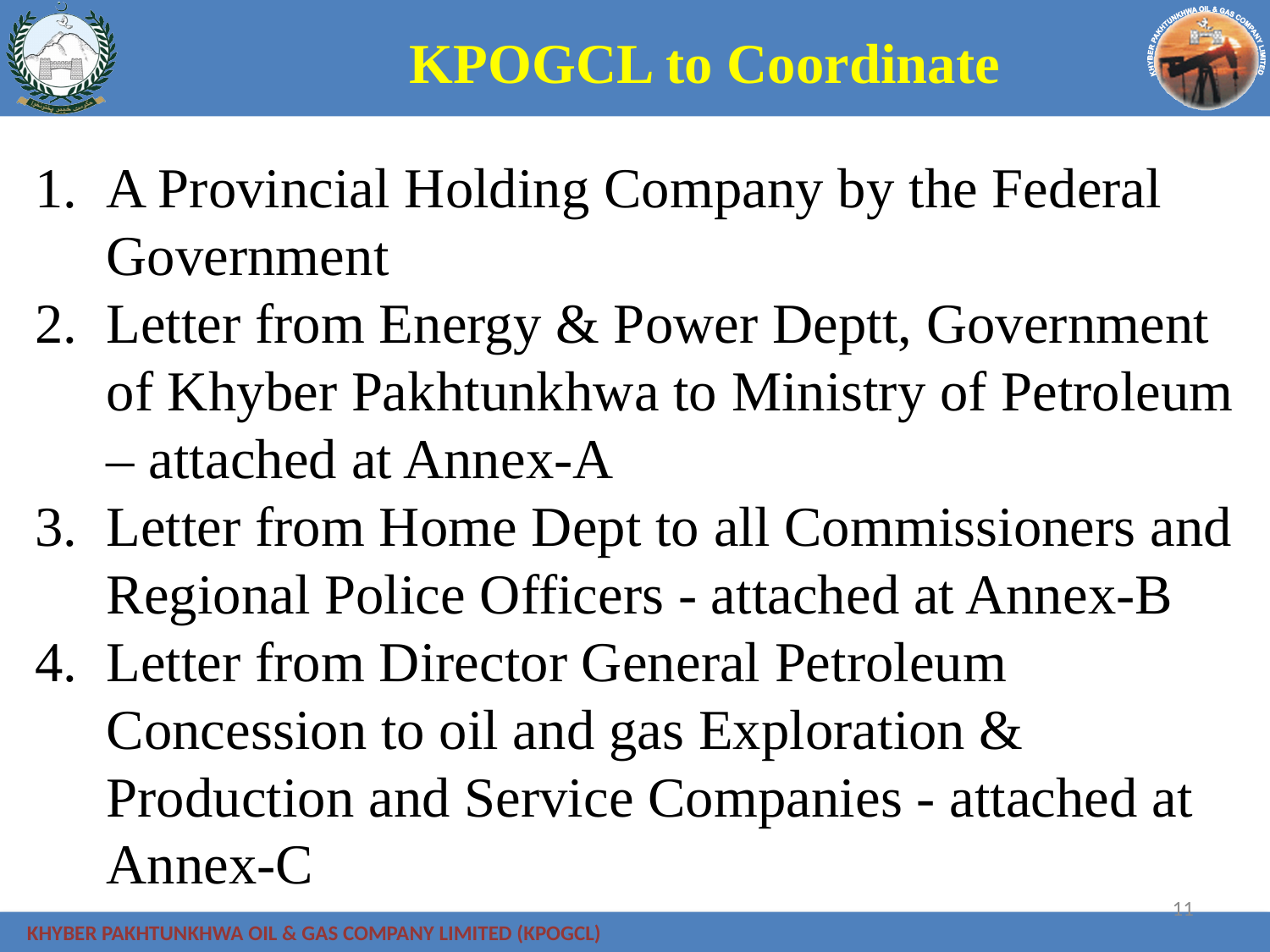

KPOGCL to Coordinate
A Provincial Holding Company by the Federal Government
Letter from Energy & Power Deptt, Government of Khyber Pakhtunkhwa to Ministry of Petroleum – attached at Annex-A
Letter from Home Dept to all Commissioners and Regional Police Officers - attached at Annex-B
Letter from Director General Petroleum Concession to oil and gas Exploration & Production and Service Companies - attached at Annex-C

11